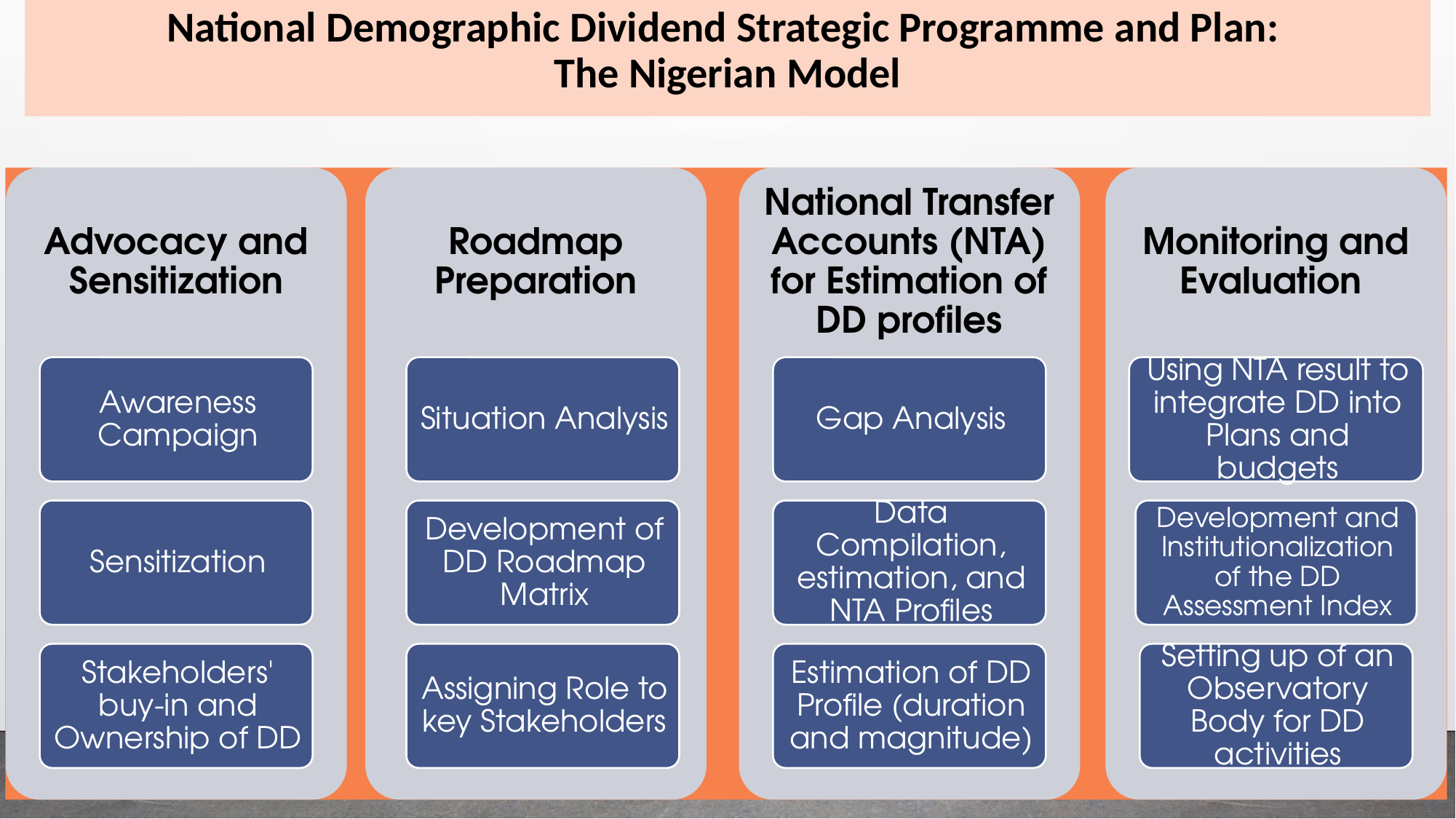

# National Demographic Dividend Strategic Programme and Plan: The Nigerian Model
Advocacy and Sensitization
Awareness Campaign
Sensitization
Stakeholders' buy-in and Ownership of DD
Roadmap Preparation
Situation Analysis
Development of DD Roadmap Matrix
Assigning Role to key Stakeholders
National Transfer Accounts (NTA) for Estimation of DD profiles
Gap Analysis
Data Compilation, estimation, and NTA Profiles
Estimation of DD Profile (duration and magnitude)
Monitoring and Evaluation
Using NTA result to integrate DD into Plans and budgets
Development and Institutionalization of the DD Assessment Index
Setting up of an Observatory Body for DD activities